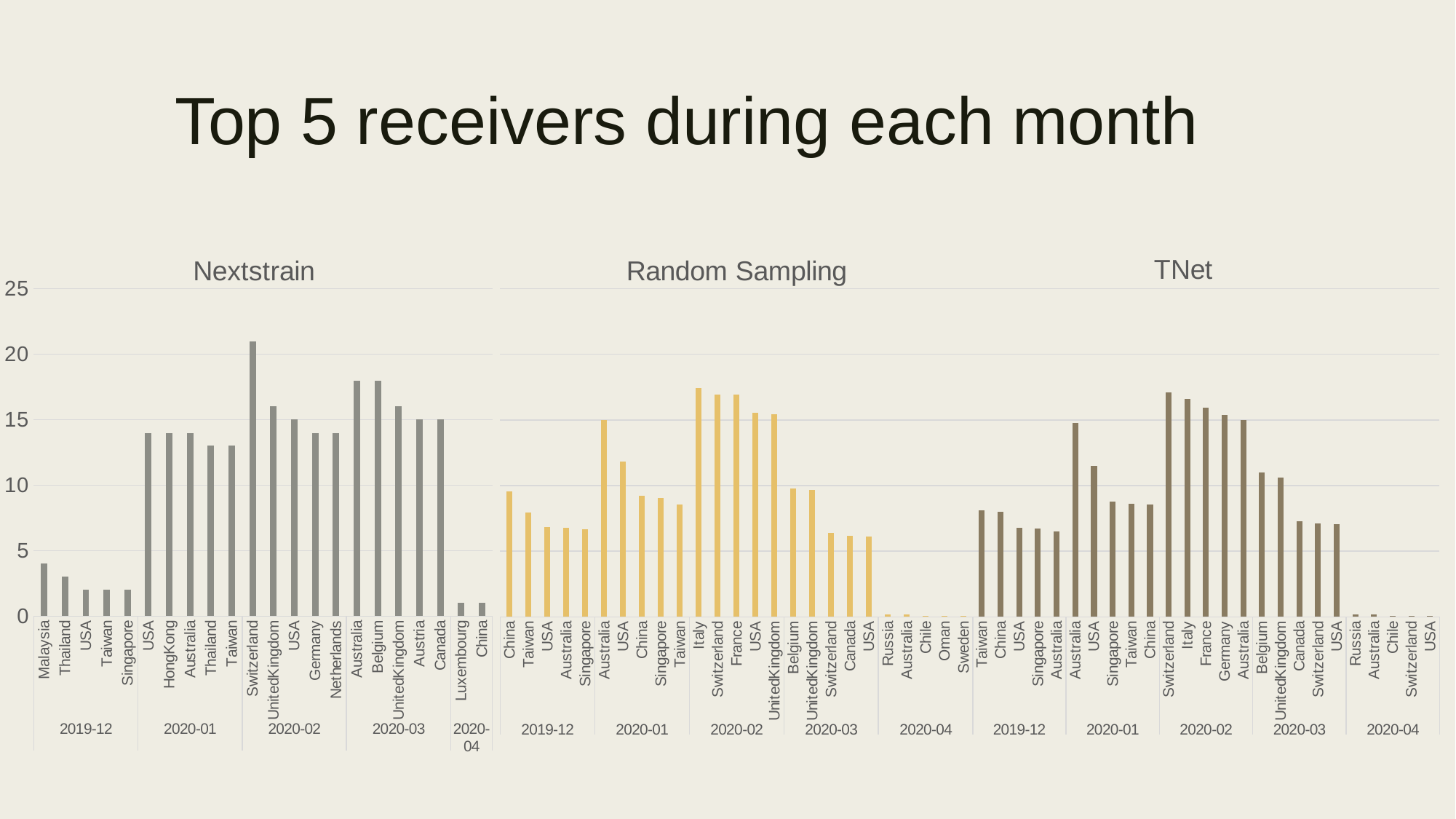

# Top 5 receivers during each month

### Chart: Random Sampling

| Category |  |
|---|---|
| China | 9.55 |
| Taiwan | 7.96 |
| USA | 6.84 |
| Australia | 6.76 |
| Singapore | 6.65 |
| Australia | 14.98 |
| USA | 11.83 |
| China | 9.21 |
| Singapore | 9.04 |
| Taiwan | 8.55 |
| Italy | 17.42 |
| Switzerland | 16.93 |
| France | 16.91 |
| USA | 15.54 |
| UnitedKingdom | 15.41 |
| Belgium | 9.78 |
| UnitedKingdom | 9.68 |
| Switzerland | 6.42 |
| Canada | 6.19 |
| USA | 6.11 |
| Russia | 0.18 |
| Australia | 0.17 |
| Chile | 0.1 |
| Oman | 0.1 |
| Sweden | 0.09 |

### Chart: Nextstrain

| Category |  |
|---|---|
| Malaysia | 4.0 |
| Thailand | 3.0 |
| USA | 2.0 |
| Taiwan | 2.0 |
| Singapore | 2.0 |
| USA | 14.0 |
| HongKong | 14.0 |
| Australia | 14.0 |
| Thailand | 13.0 |
| Taiwan | 13.0 |
| Switzerland | 21.0 |
| UnitedKingdom | 16.0 |
| USA | 15.0 |
| Germany | 14.0 |
| Netherlands | 14.0 |
| Australia | 18.0 |
| Belgium | 18.0 |
| UnitedKingdom | 16.0 |
| Austria | 15.0 |
| Canada | 15.0 |
| Luxembourg | 1.0 |
| China | 1.0 |

### Chart: TNet

| Category |  |
|---|---|
| Taiwan | 8.1 |
| China | 8.01 |
| USA | 6.8 |
| Singapore | 6.73 |
| Australia | 6.5 |
| Australia | 14.77 |
| USA | 11.52 |
| Singapore | 8.8 |
| Taiwan | 8.6 |
| China | 8.56 |
| Switzerland | 17.11 |
| Italy | 16.62 |
| France | 15.93 |
| Germany | 15.4 |
| Australia | 14.99 |
| Belgium | 11.0 |
| UnitedKingdom | 10.62 |
| Canada | 7.29 |
| Switzerland | 7.11 |
| USA | 7.05 |
| Russia | 0.2 |
| Australia | 0.2 |
| Chile | 0.1 |
| Switzerland | 0.1 |
| USA | 0.1 |